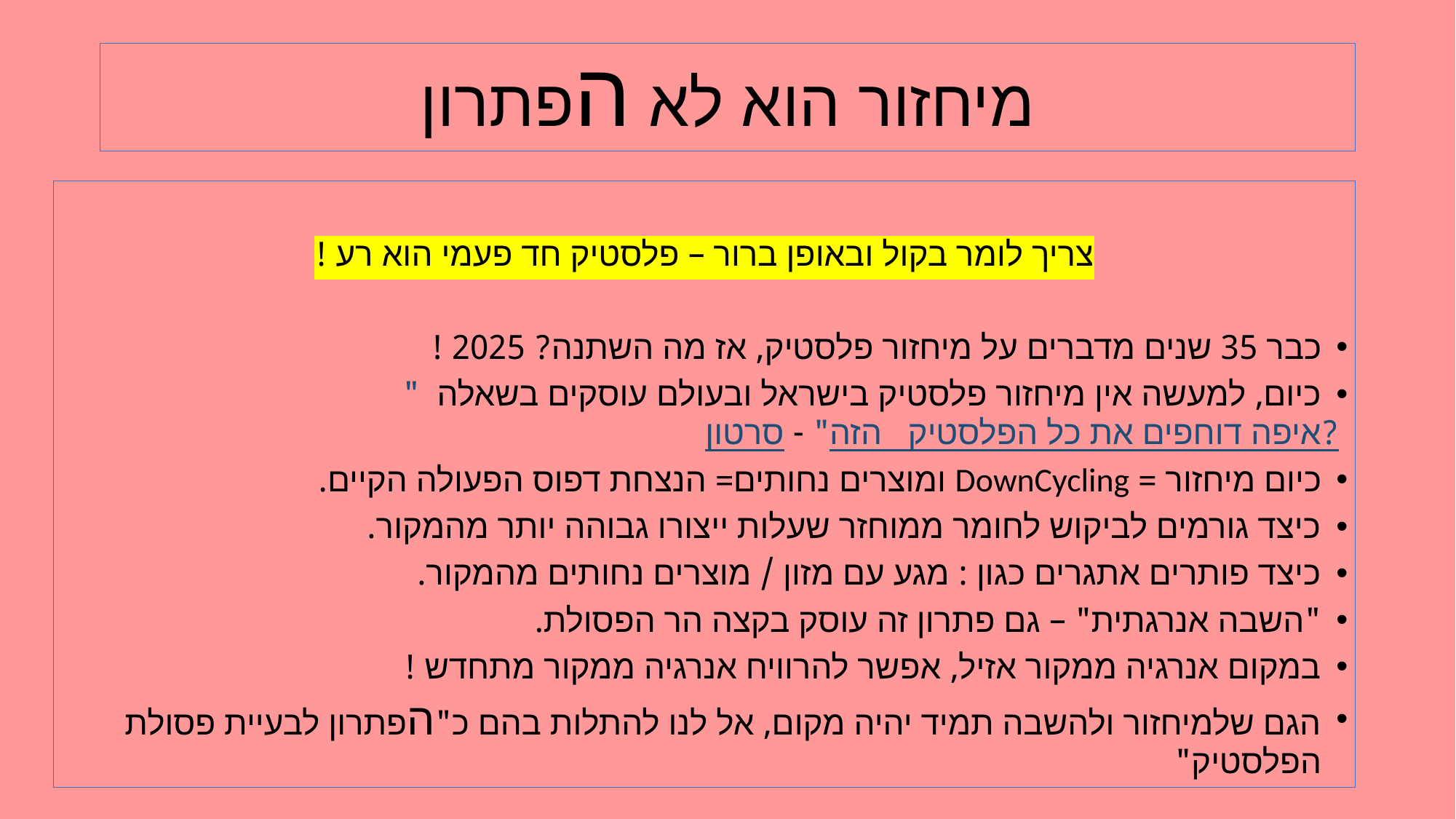

# מיחזור הוא לא הפתרון

צריך לומר בקול ובאופן ברור – פלסטיק חד פעמי הוא רע !

כבר 35 שנים מדברים על מיחזור פלסטיק, אז מה השתנה? 2025 !
כיום, למעשה אין מיחזור פלסטיק בישראל ובעולם עוסקים בשאלה  "איפה דוחפים את כל הפלסטיק הזה?" - סרטון
כיום מיחזור = DownCycling ומוצרים נחותים= הנצחת דפוס הפעולה הקיים.
כיצד גורמים לביקוש לחומר ממוחזר שעלות ייצורו גבוהה יותר מהמקור.
כיצד פותרים אתגרים כגון : מגע עם מזון / מוצרים נחותים מהמקור.
"השבה אנרגתית" – גם פתרון זה עוסק בקצה הר הפסולת.
במקום אנרגיה ממקור אזיל, אפשר להרוויח אנרגיה ממקור מתחדש !
הגם שלמיחזור ולהשבה תמיד יהיה מקום, אל לנו להתלות בהם כ"הפתרון לבעיית פסולת הפלסטיק"